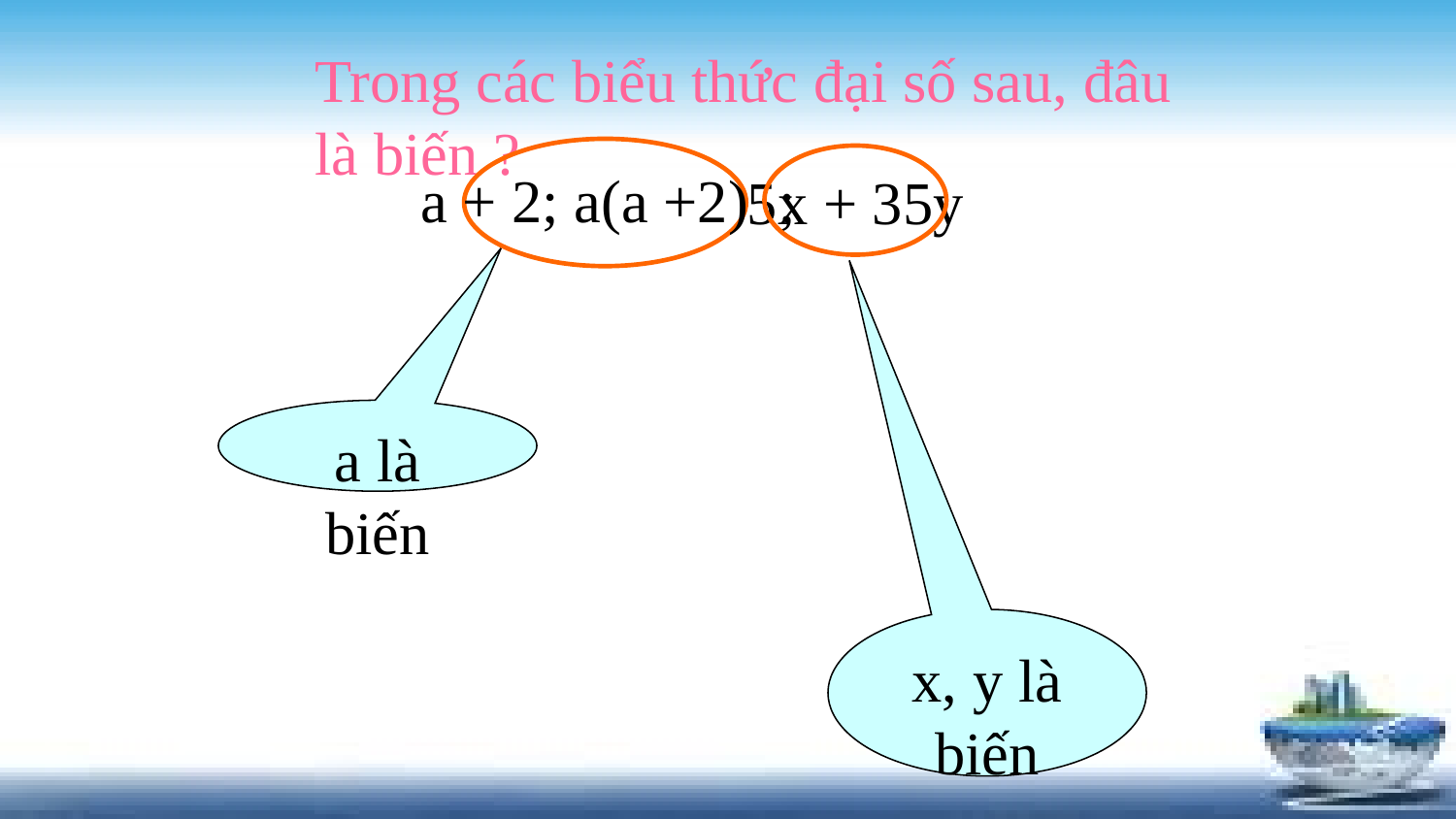

Trong các biểu thức đại số sau, đâu là biến ?

a + 2; a(a +2)  ;
5x + 35y

a là biến
x, y là biến